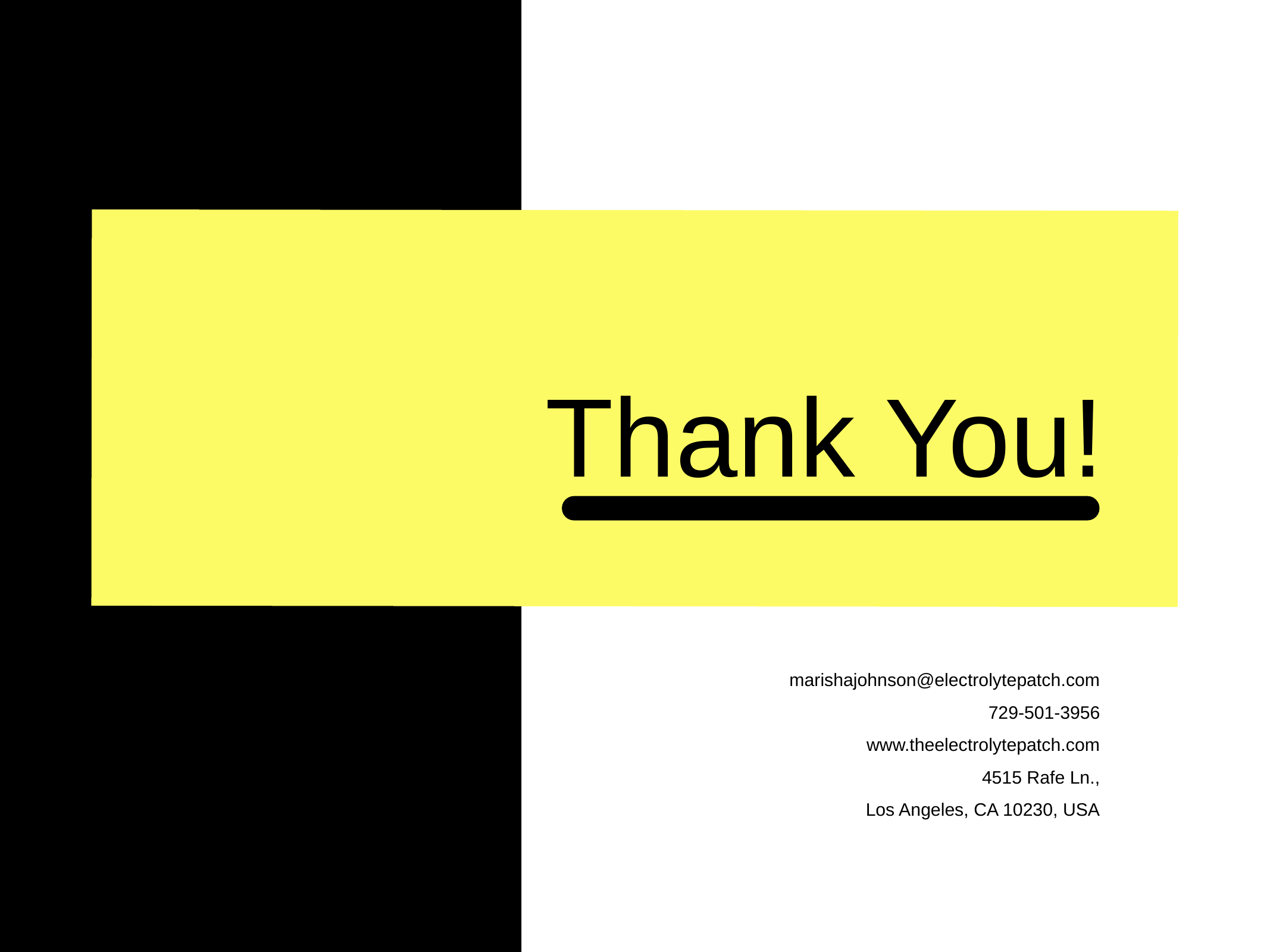

Thank You!

marishajohnson@electrolytepatch.com
729-501-3956
www.theelectrolytepatch.com
4515 Rafe Ln.,
Los Angeles, CA 10230, USA